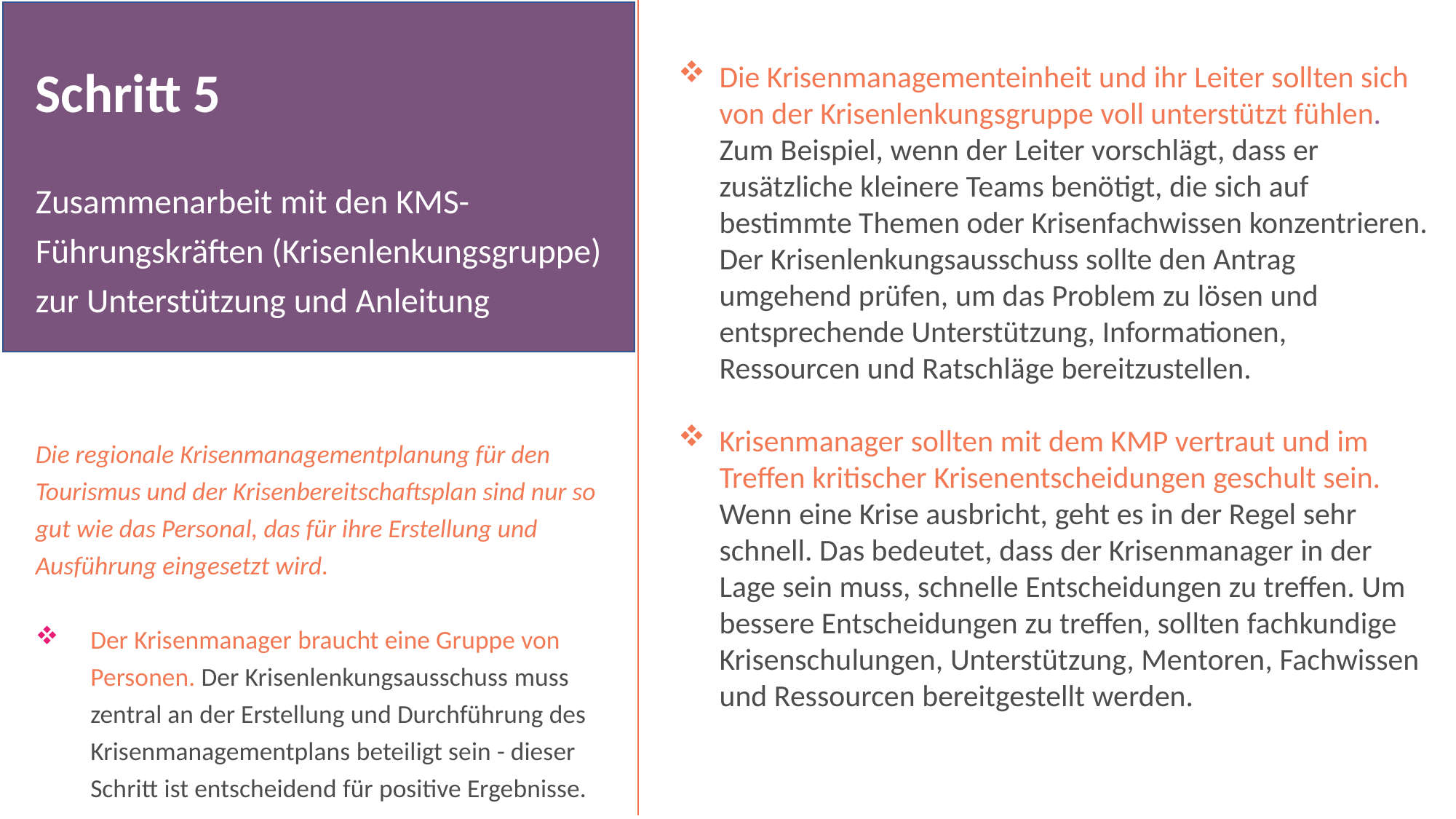

Die Krisenmanagementeinheit und ihr Leiter sollten sich von der Krisenlenkungsgruppe voll unterstützt fühlen. Zum Beispiel, wenn der Leiter vorschlägt, dass er zusätzliche kleinere Teams benötigt, die sich auf bestimmte Themen oder Krisenfachwissen konzentrieren. Der Krisenlenkungsausschuss sollte den Antrag umgehend prüfen, um das Problem zu lösen und entsprechende Unterstützung, Informationen, Ressourcen und Ratschläge bereitzustellen.

Krisenmanager sollten mit dem KMP vertraut und im Treffen kritischer Krisenentscheidungen geschult sein. Wenn eine Krise ausbricht, geht es in der Regel sehr schnell. Das bedeutet, dass der Krisenmanager in der Lage sein muss, schnelle Entscheidungen zu treffen. Um bessere Entscheidungen zu treffen, sollten fachkundige Krisenschulungen, Unterstützung, Mentoren, Fachwissen und Ressourcen bereitgestellt werden.
Schritt 5

Zusammenarbeit mit den KMS-Führungskräften (Krisenlenkungsgruppe) zur Unterstützung und Anleitung

Die regionale Krisenmanagementplanung für den Tourismus und der Krisenbereitschaftsplan sind nur so gut wie das Personal, das für ihre Erstellung und Ausführung eingesetzt wird.

Der Krisenmanager braucht eine Gruppe von Personen. Der Krisenlenkungsausschuss muss zentral an der Erstellung und Durchführung des Krisenmanagementplans beteiligt sein - dieser Schritt ist entscheidend für positive Ergebnisse.